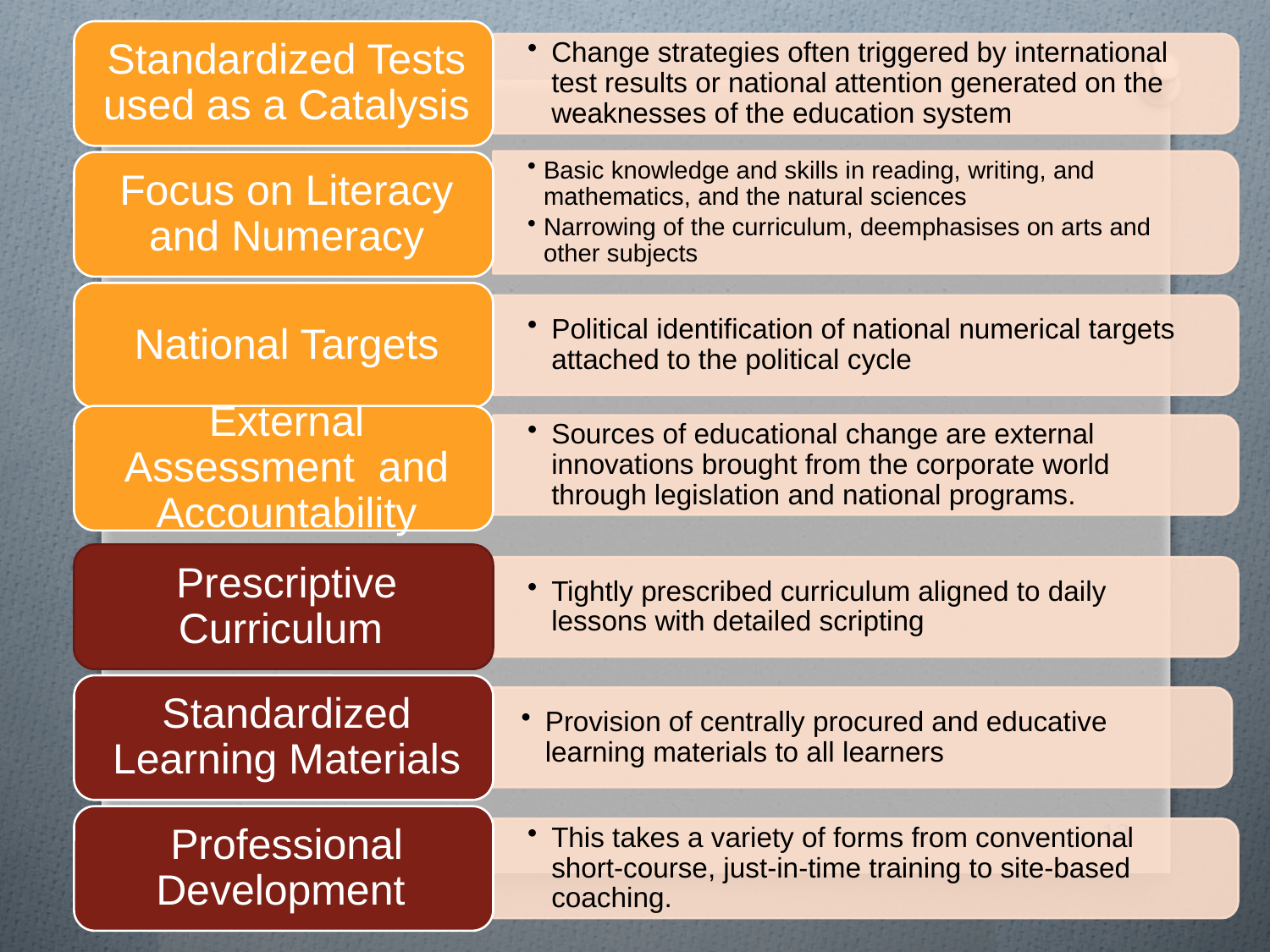

Change strategies often triggered by international test results or national attention generated on the weaknesses of the education system
Standardized Tests used as a Catalysis
Basic knowledge and skills in reading, writing, and mathematics, and the natural sciences
Narrowing of the curriculum, deemphasises on arts and other subjects
Focus on Literacy and Numeracy
Political identification of national numerical targets attached to the political cycle
National Targets
Sources of educational change are external innovations brought from the corporate world through legislation and national programs.
External Assessment  and Accountability
Tightly prescribed curriculum aligned to daily lessons with detailed scripting
Prescriptive Curriculum
Provision of centrally procured and educative learning materials to all learners
Standardized Learning Materials
This takes a variety of forms from conventional short-course, just-in-time training to site-based coaching.
Professional Development
12